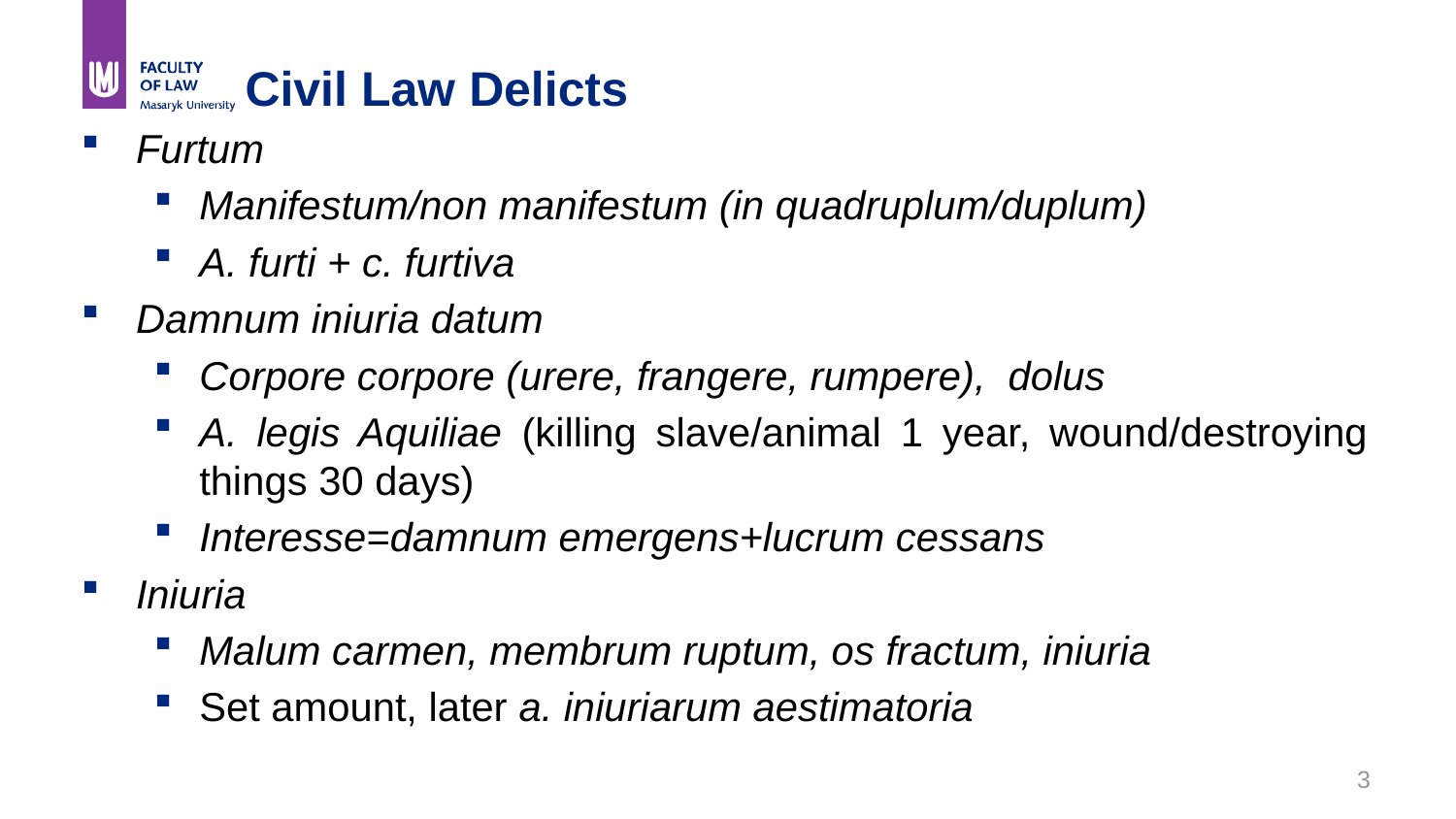

# Civil Law Delicts
Furtum
Manifestum/non manifestum (in quadruplum/duplum)
A. furti + c. furtiva
Damnum iniuria datum
Corpore corpore (urere, frangere, rumpere),  dolus
A. legis Aquiliae (killing slave/animal 1 year, wound/destroying things 30 days)
Interesse=damnum emergens+lucrum cessans
Iniuria
Malum carmen, membrum ruptum, os fractum, iniuria
Set amount, later a. iniuriarum aestimatoria

3